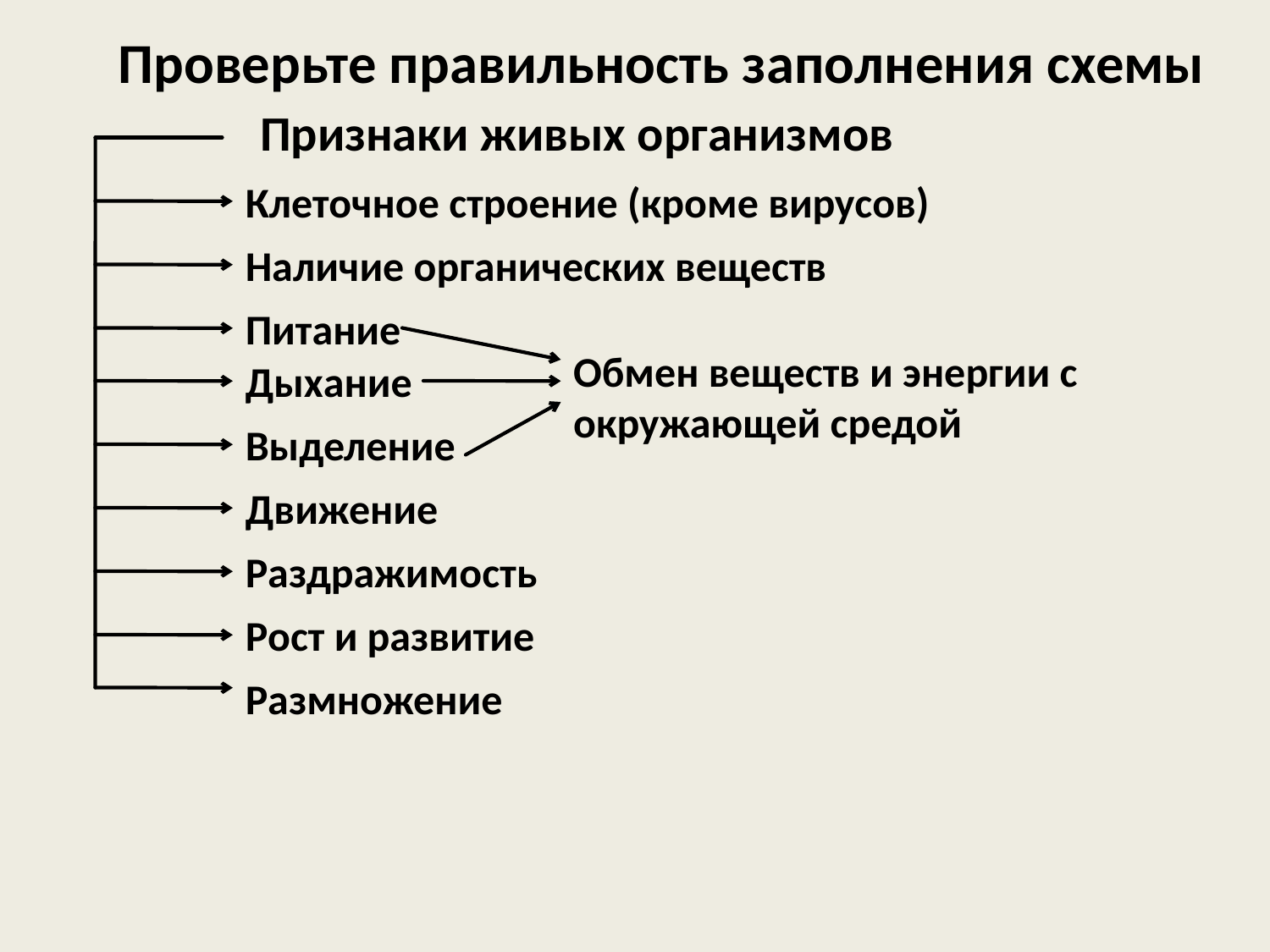

Проверьте правильность заполнения схемы
Признаки живых организмов
Клеточное строение (кроме вирусов)
Наличие органических веществ
Питание
Обмен веществ и энергии с окружающей средой
Дыхание
Выделение
Движение
Раздражимость
Рост и развитие
Размножение